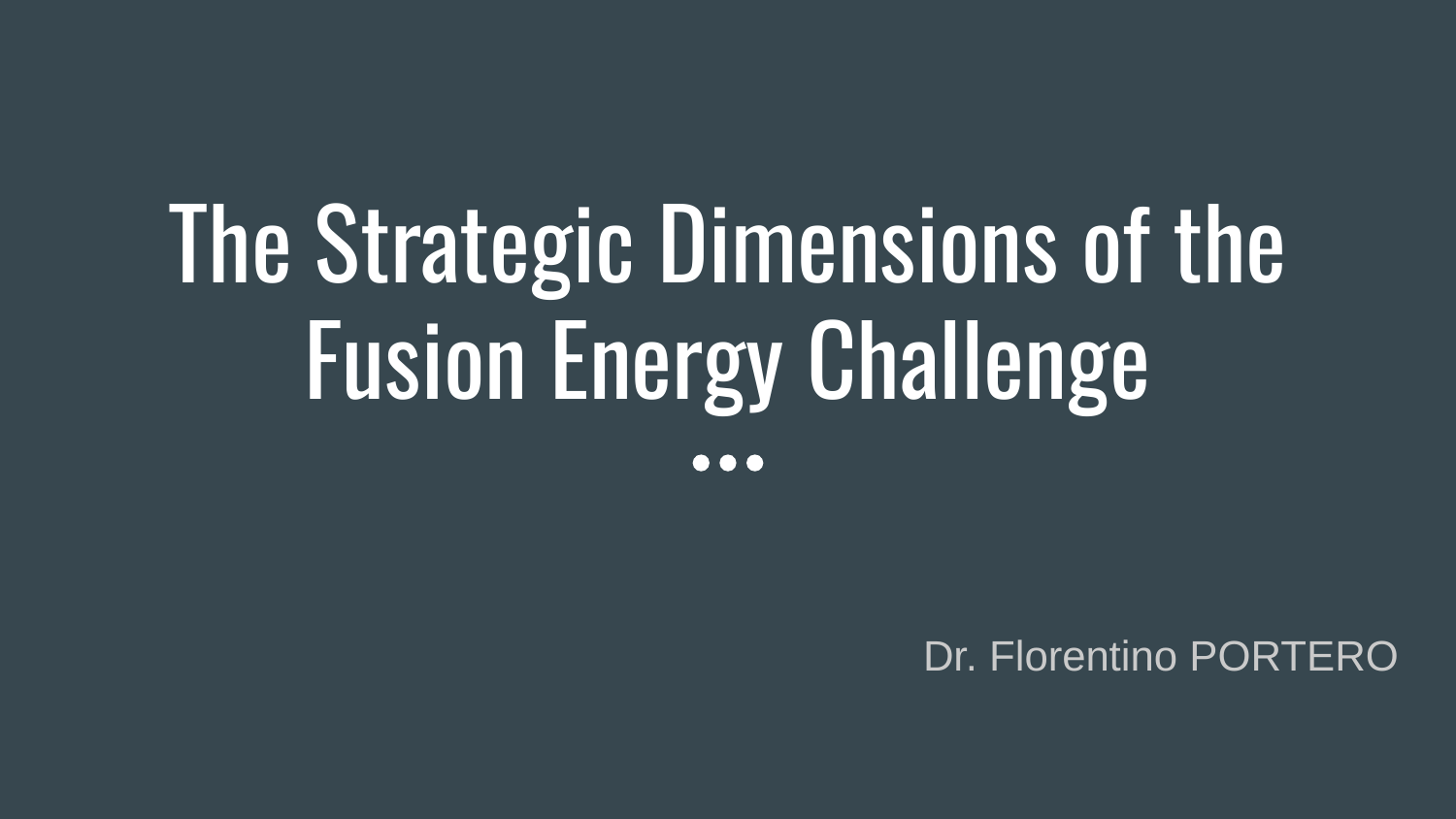

# The Strategic Dimensions of the Fusion Energy Challenge
Dr. Florentino PORTERO